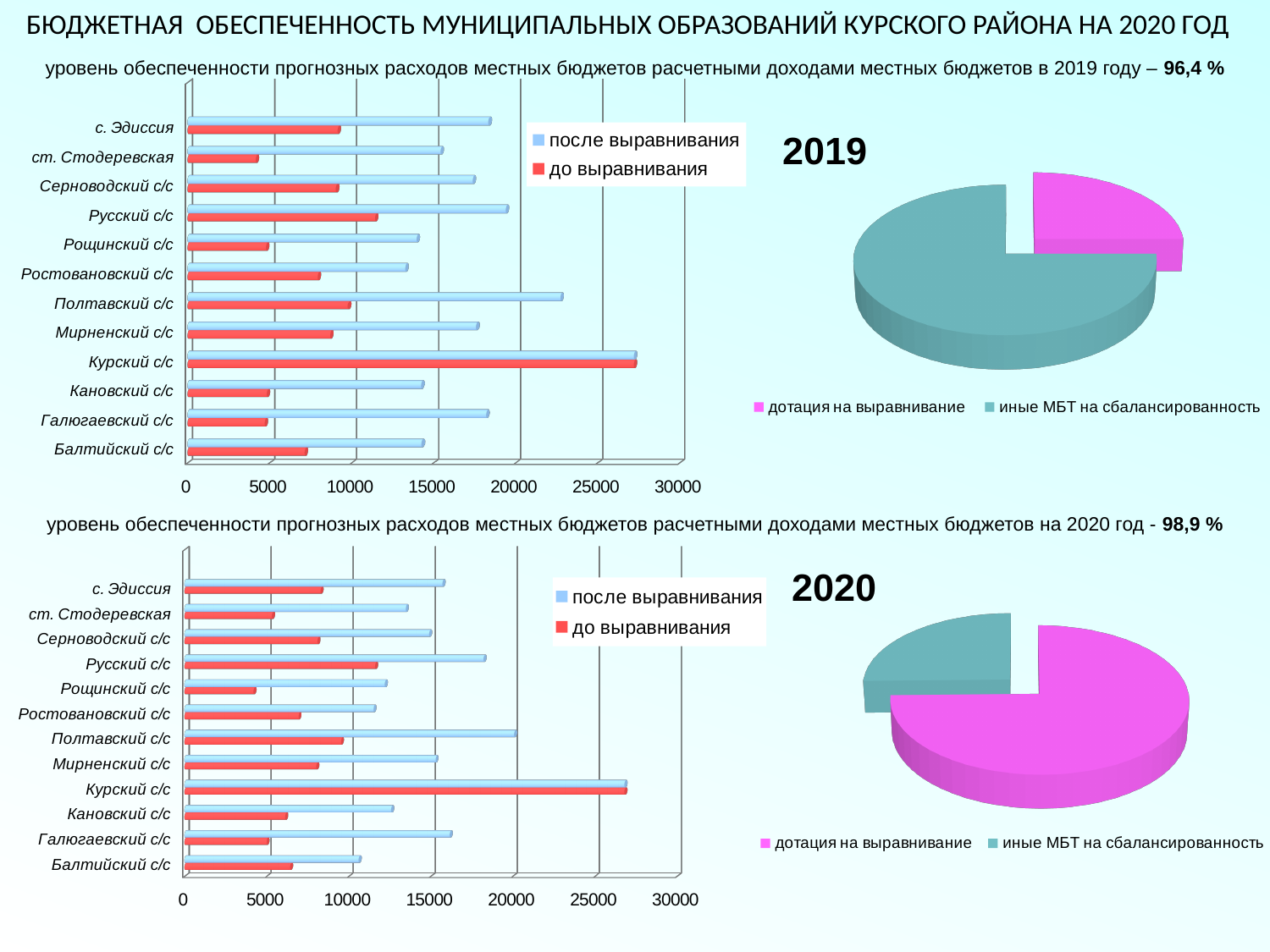

БЮДЖЕТНАЯ  ОБЕСПЕЧЕННОСТЬ МУНИЦИПАЛЬНЫХ ОБРАЗОВАНИЙ КУРСКОГО РАЙОНА НА 2020 ГОД
уровень обеспеченности прогнозных расходов местных бюджетов расчетными доходами местных бюджетов в 2019 году – 96,4 %

[unsupported chart]

[unsupported chart]

уровень обеспеченности прогнозных расходов местных бюджетов расчетными доходами местных бюджетов на 2020 год - 98,9 %

[unsupported chart]

[unsupported chart]